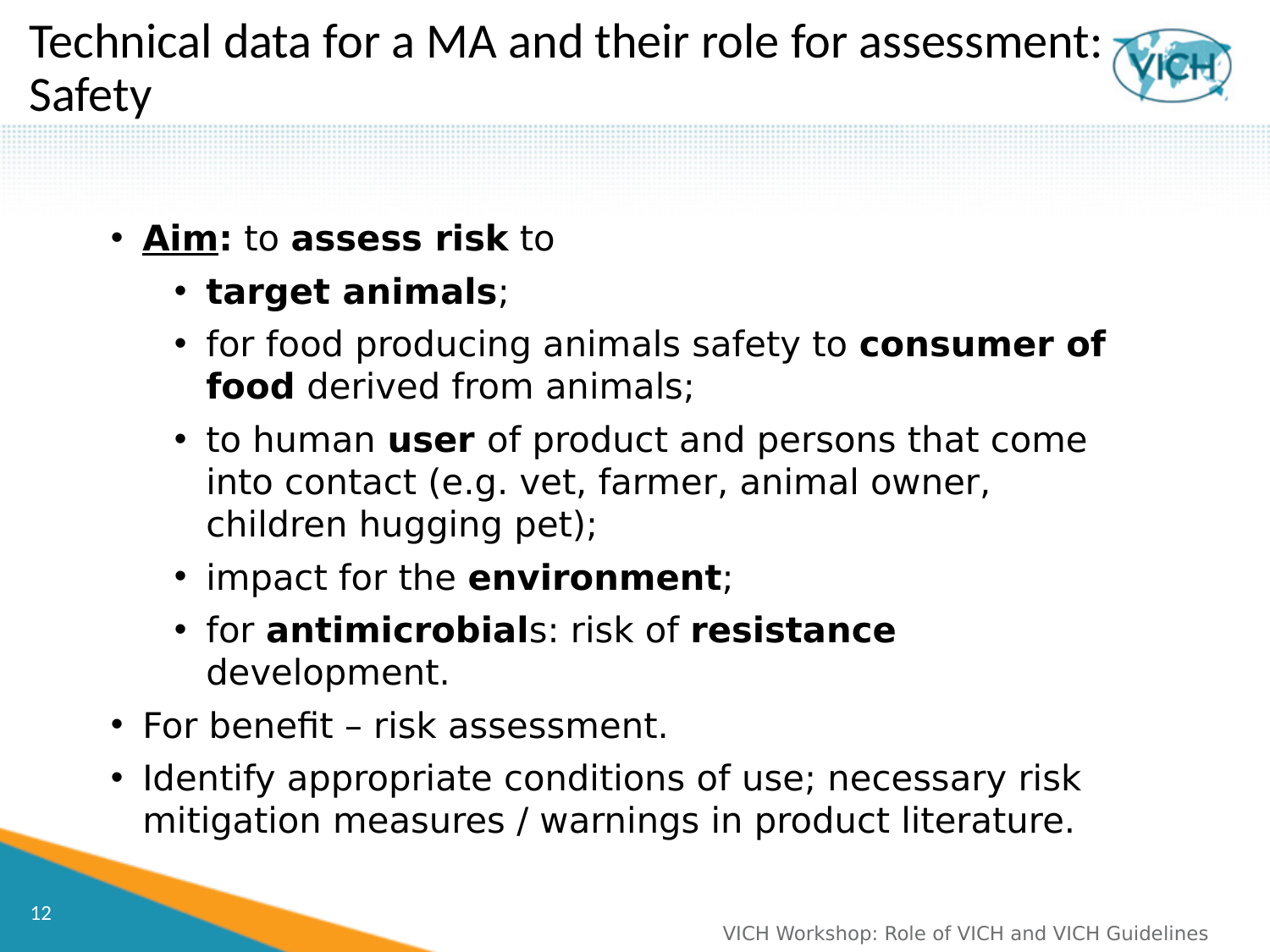

# Technical data for a MA and their role for assessment: Safety
Aim: to assess risk to
target animals;
for food producing animals safety to consumer of food derived from animals;
to human user of product and persons that come into contact (e.g. vet, farmer, animal owner, children hugging pet);
impact for the environment;
for antimicrobials: risk of resistance development.
For benefit – risk assessment.
Identify appropriate conditions of use; necessary risk mitigation measures / warnings in product literature.
VICH Workshop: Role of VICH and VICH Guidelines